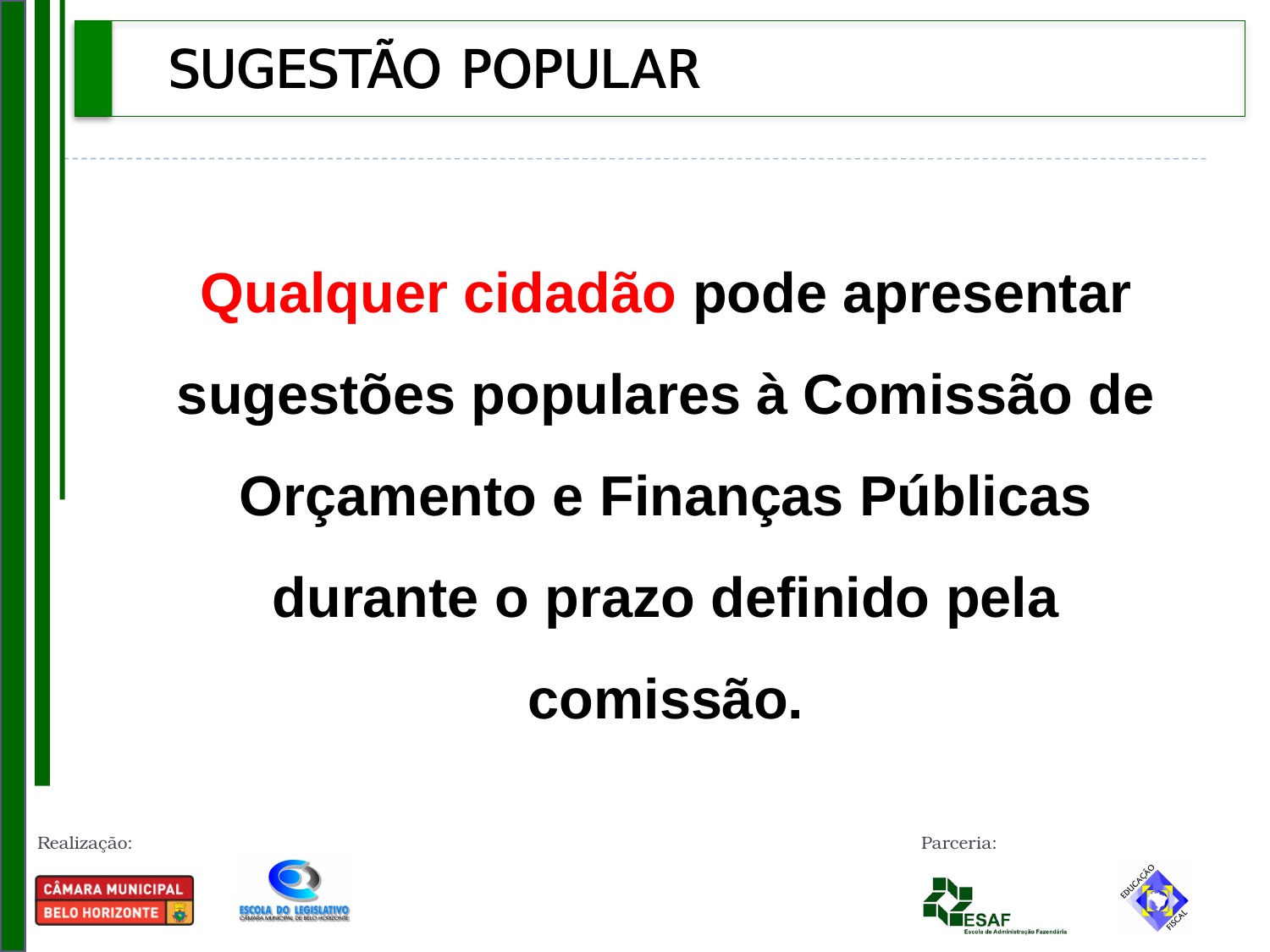

SUGESTÃO POPULAR
#
Qualquer cidadão pode apresentar sugestões populares à Comissão de Orçamento e Finanças Públicas durante o prazo definido pela comissão.